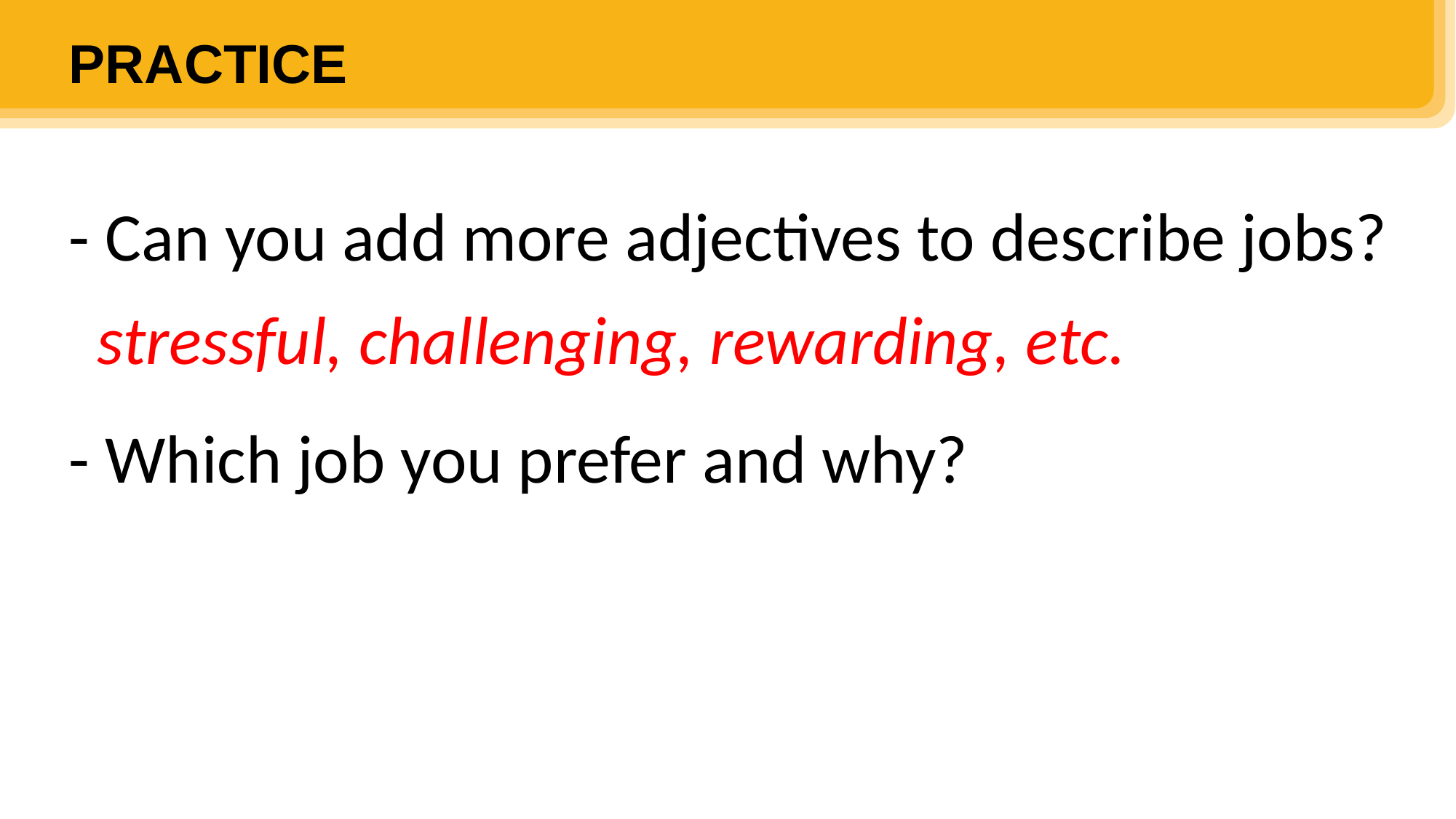

PRACTICE
3
- Can you add more adjectives to describe jobs?
stressful, challenging, rewarding, etc.
- Which job you prefer and why?